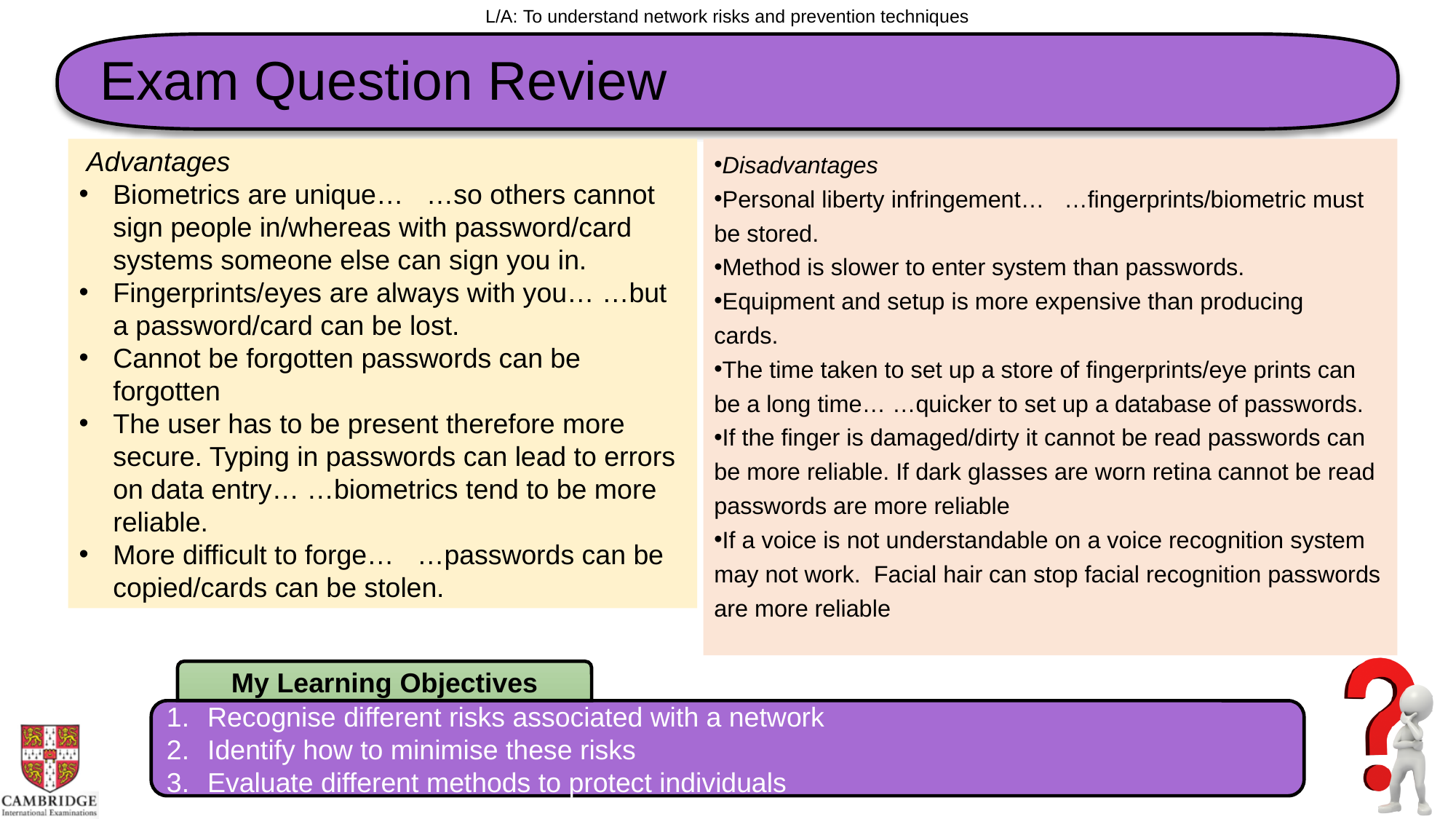

# Exam Question Review
 Advantages
Biometrics are unique…   …so others cannot sign people in/whereas with password/card systems someone else can sign you in.
Fingerprints/eyes are always with you… …but a password/card can be lost.
Cannot be forgotten passwords can be forgotten
The user has to be present therefore more secure. Typing in passwords can lead to errors on data entry… …biometrics tend to be more reliable.
More difficult to forge…   …passwords can be copied/cards can be stolen.
Disadvantages
Personal liberty infringement…   …fingerprints/biometric must be stored.
Method is slower to enter system than passwords.
Equipment and setup is more expensive than producing cards.
The time taken to set up a store of fingerprints/eye prints can be a long time… …quicker to set up a database of passwords.
If the finger is damaged/dirty it cannot be read passwords can be more reliable. If dark glasses are worn retina cannot be read passwords are more reliable
If a voice is not understandable on a voice recognition system may not work.  Facial hair can stop facial recognition passwords are more reliable